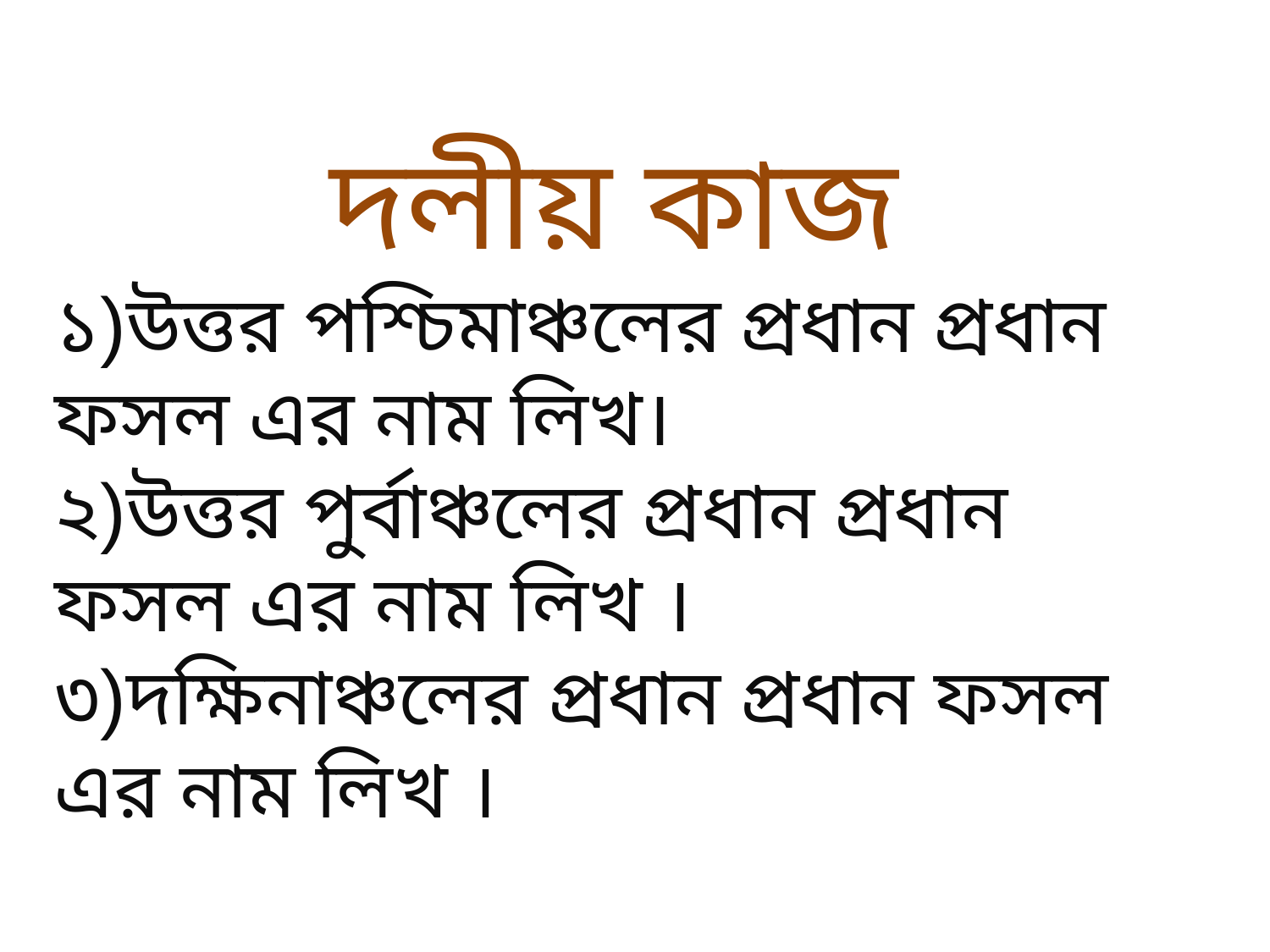

দলীয় কাজ
১)উত্তর পশ্চিমাঞ্চলের প্রধান প্রধান ফসল এর নাম লিখ।
২)উত্তর পুর্বাঞ্চলের প্রধান প্রধান ফসল এর নাম লিখ ।
৩)দক্ষিনাঞ্চলের প্রধান প্রধান ফসল এর নাম লিখ ।